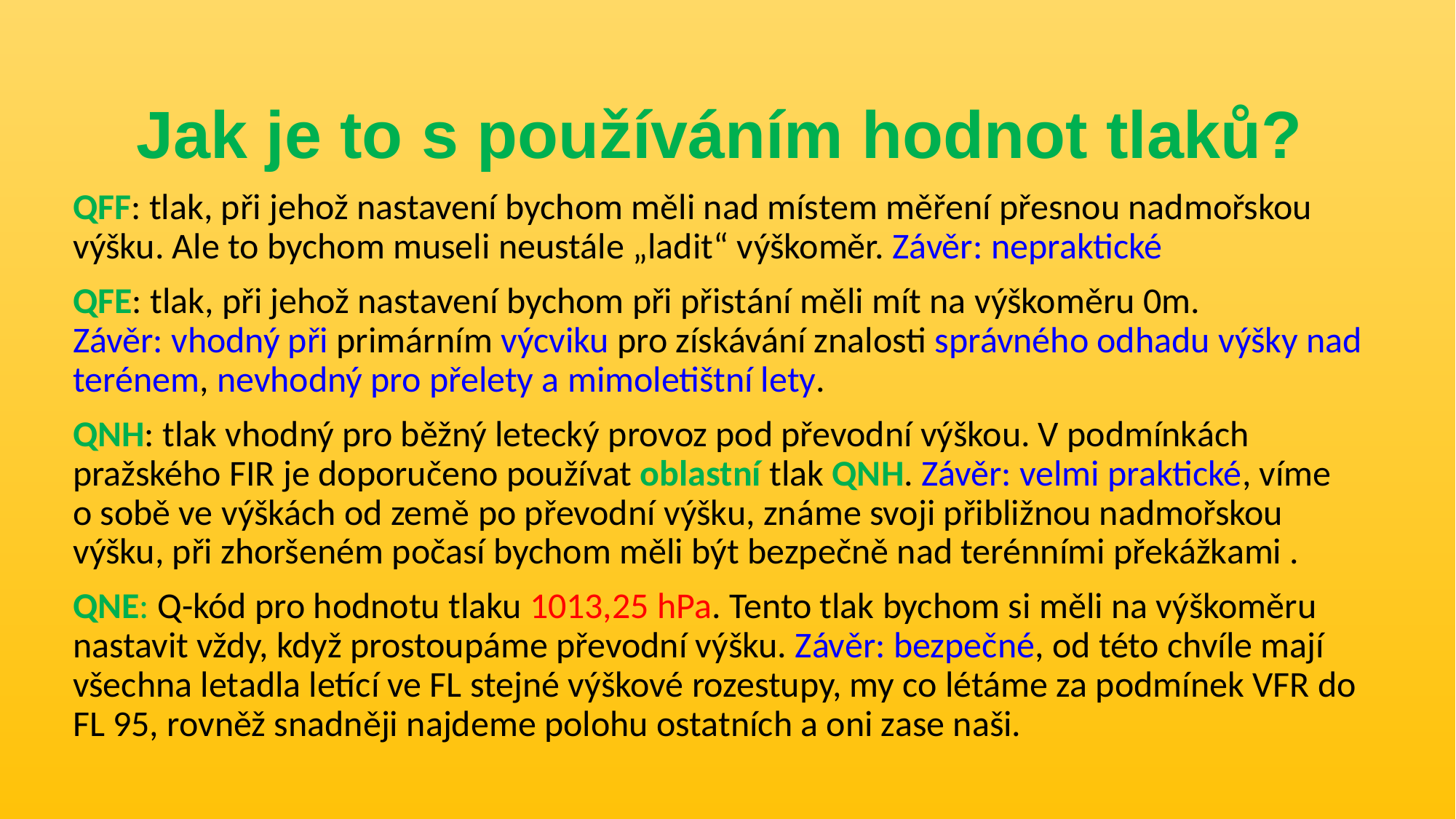

Jak je to s používáním hodnot tlaků?
QFF: tlak, při jehož nastavení bychom měli nad místem měření přesnou nadmořskou výšku. Ale to bychom museli neustále „ladit“ výškoměr. Závěr: nepraktické
QFE: tlak, při jehož nastavení bychom při přistání měli mít na výškoměru 0m.          Závěr: vhodný při primárním výcviku pro získávání znalosti správného odhadu výšky nad terénem, nevhodný pro přelety a mimoletištní lety.
QNH: tlak vhodný pro běžný letecký provoz pod převodní výškou. V podmínkách pražského FIR je doporučeno používat oblastní tlak QNH. Závěr: velmi praktické, víme   o sobě ve výškách od země po převodní výšku, známe svoji přibližnou nadmořskou výšku, při zhoršeném počasí bychom měli být bezpečně nad terénními překážkami .
QNE: Q-kód pro hodnotu tlaku 1013,25 hPa. Tento tlak bychom si měli na výškoměru nastavit vždy, když prostoupáme převodní výšku. Závěr: bezpečné, od této chvíle mají všechna letadla letící ve FL stejné výškové rozestupy, my co létáme za podmínek VFR do FL 95, rovněž snadněji najdeme polohu ostatních a oni zase naši.